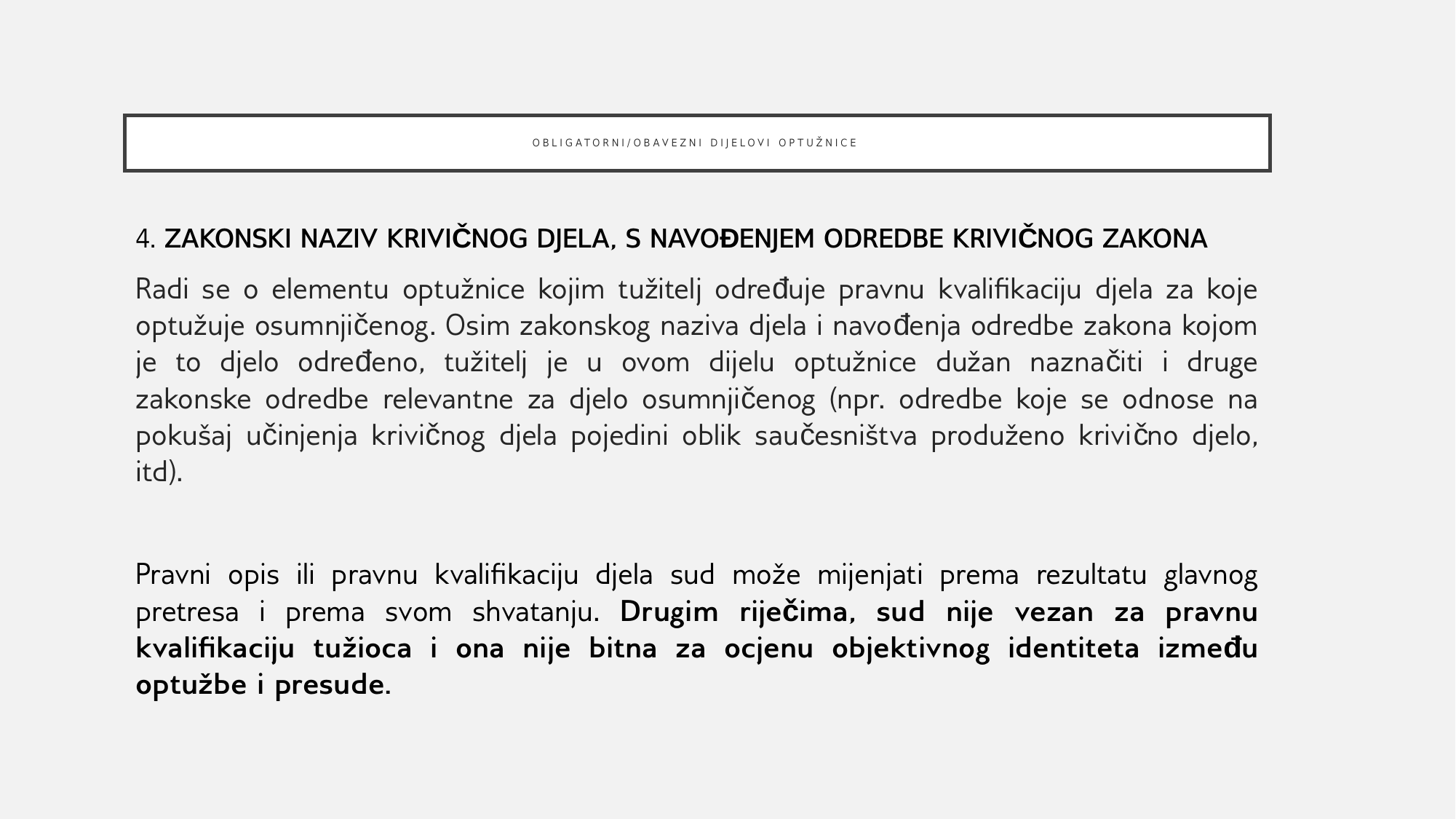

# Obligatorni/obavezni dijelovi optužnice
4. ZAKONSKI NAZIV KRIVIČNOG DJELA, S NAVOĐENJEM ODREDBE KRIVIČNOG ZAKONA
Radi se o elementu optužnice kojim tužitelj određuje pravnu kvalifikaciju djela za koje optužuje osumnjičenog. Osim zakonskog naziva djela i navođenja odredbe zakona kojom je to djelo određeno, tužitelj je u ovom dijelu optužnice dužan naznačiti i druge zakonske odredbe relevantne za djelo osumnjičenog (npr. odredbe koje se odnose na pokušaj učinjenja krivičnog djela pojedini oblik saučesništva produženo krivično djelo, itd).

Pravni opis ili pravnu kvalifikaciju djela sud može mijenjati prema rezultatu glavnog pretresa i prema svom shvatanju. Drugim riječima, sud nije vezan za pravnu kvalifikaciju tužioca i ona nije bitna za ocjenu objektivnog identiteta između optužbe i presude.